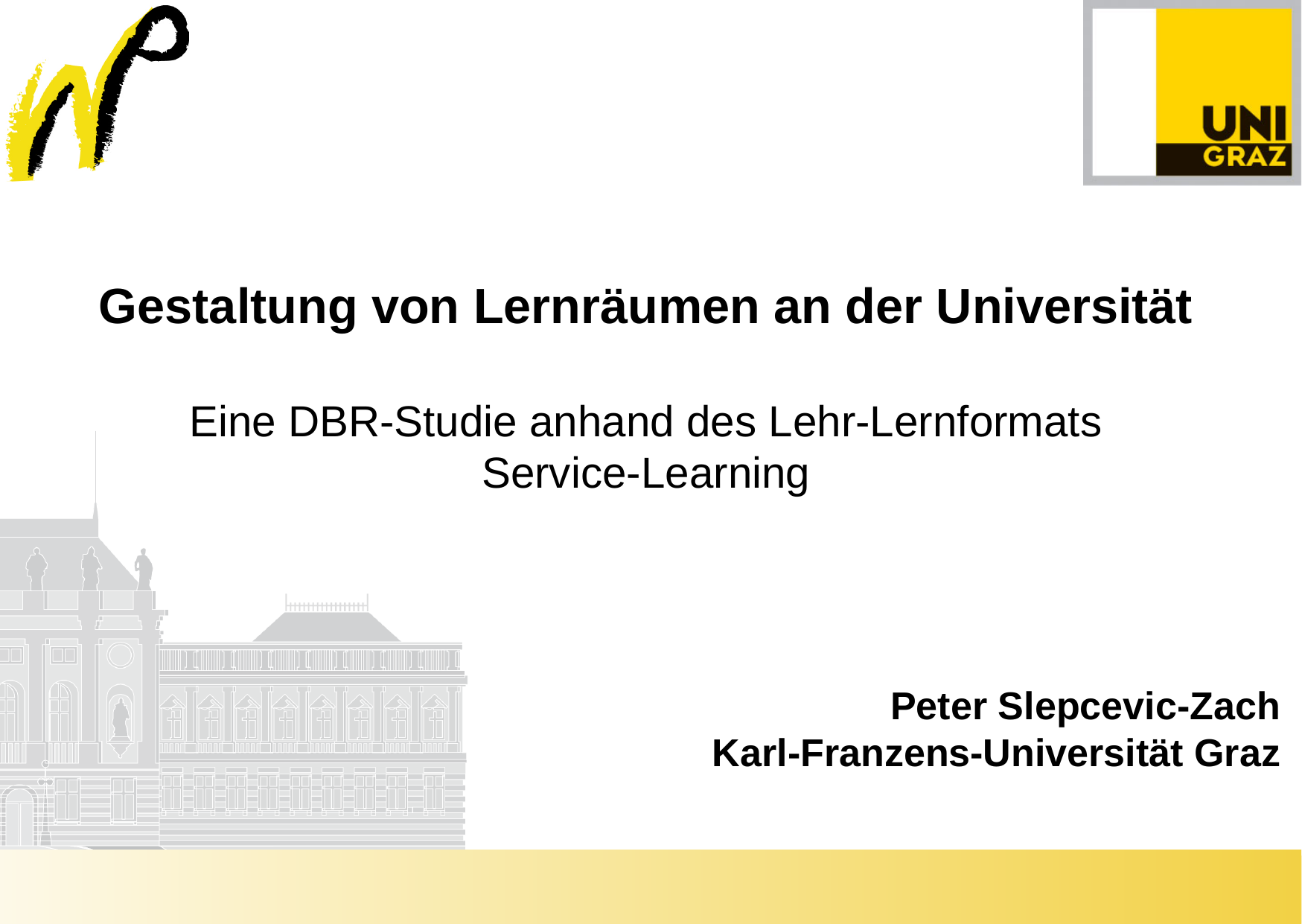

Gestaltung von Lernräumen an der Universität

Eine DBR-Studie anhand des Lehr-Lernformats
Service-Learning

Peter Slepcevic-Zach
Karl-Franzens-Universität Graz